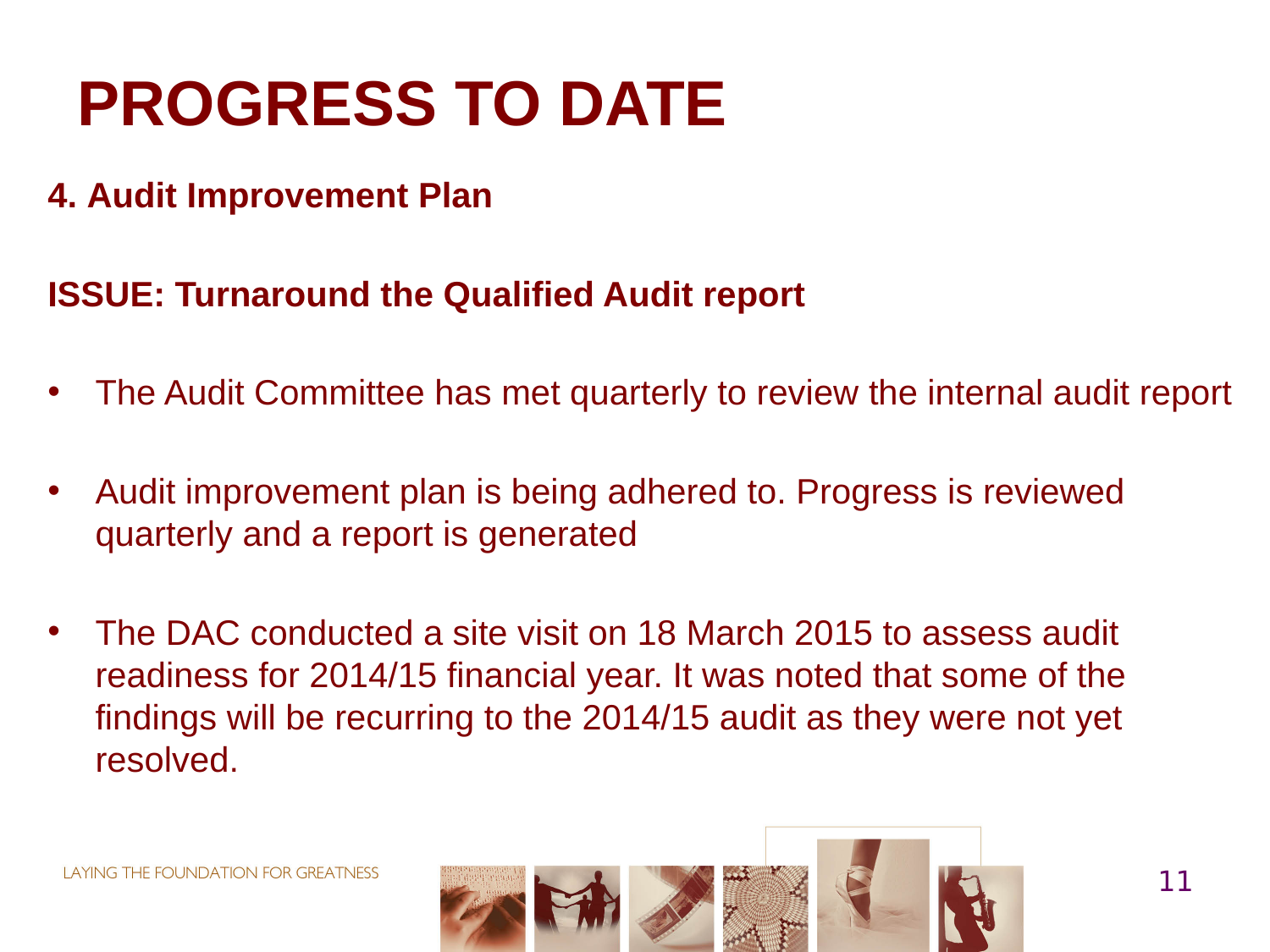

# PROGRESS TO DATE
4. Audit Improvement Plan

ISSUE: Turnaround the Qualified Audit report

The Audit Committee has met quarterly to review the internal audit report

Audit improvement plan is being adhered to. Progress is reviewed quarterly and a report is generated

The DAC conducted a site visit on 18 March 2015 to assess audit readiness for 2014/15 financial year. It was noted that some of the findings will be recurring to the 2014/15 audit as they were not yet resolved.

11